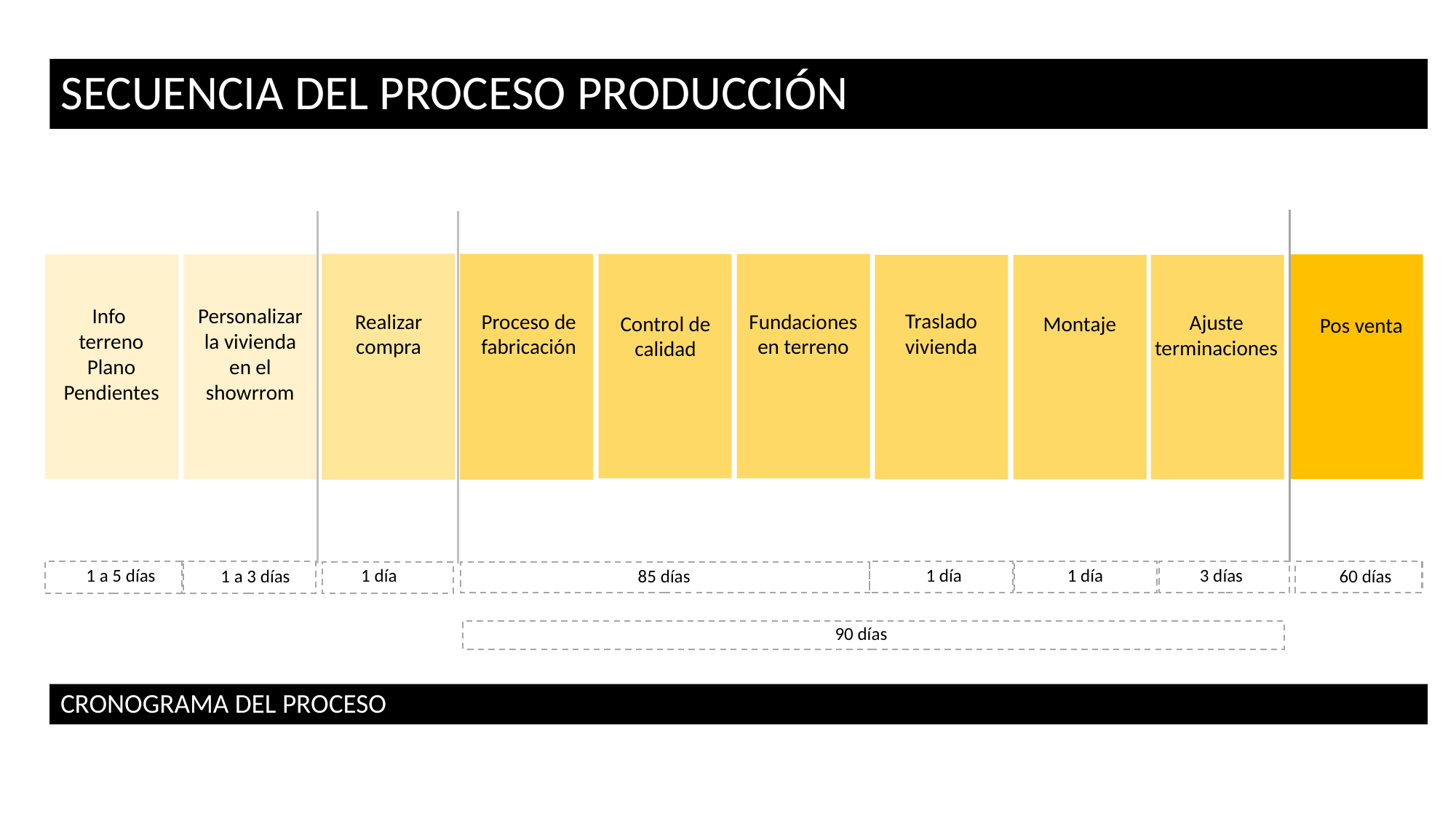

# SECUENCIA DEL PROCESO PRODUCCIÓN

Personalizar la vivienda en el showrrom
Info
terreno
Plano
Pendientes
Traslado
vivienda
Realizar
compra
Proceso de fabricación
Fundaciones
en terreno
Ajuste terminaciones
Control de calidad
Montaje
Pos venta
1 a 5 días
1 día
1 día
1 día
3 días
60 días
1 a 3 días
85 días

90 días

CRONOGRAMA DEL PROCESO